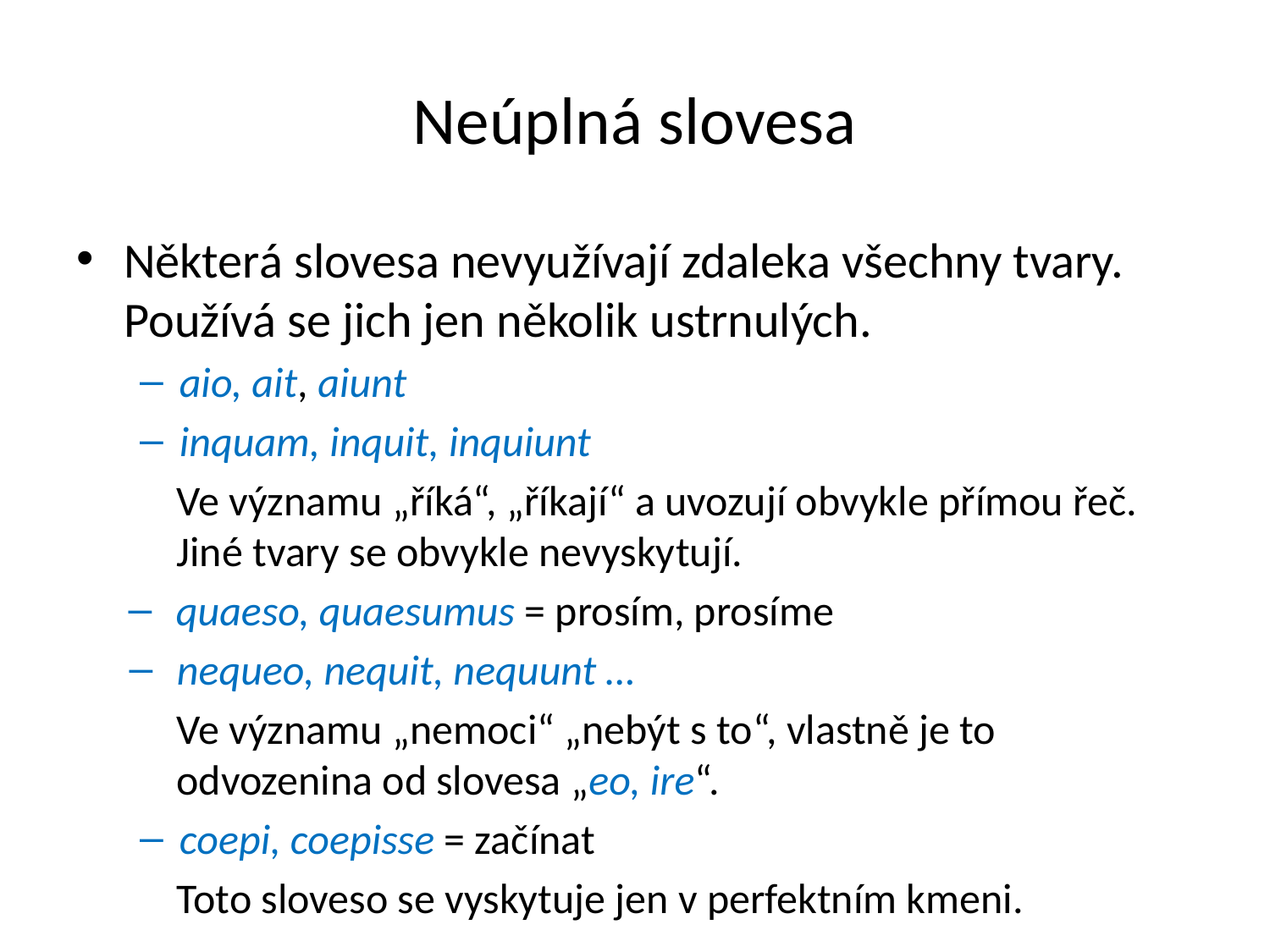

# Neúplná slovesa
Některá slovesa nevyužívají zdaleka všechny tvary. Používá se jich jen několik ustrnulých.
aio, ait, aiunt
inquam, inquit, inquiunt
Ve významu „říká“, „říkají“ a uvozují obvykle přímou řeč. Jiné tvary se obvykle nevyskytují.
quaeso, quaesumus = prosím, prosíme
nequeo, nequit, nequunt …
Ve významu „nemoci“ „nebýt s to“, vlastně je to odvozenina od slovesa „eo, ire“.
coepi, coepisse = začínat
Toto sloveso se vyskytuje jen v perfektním kmeni.